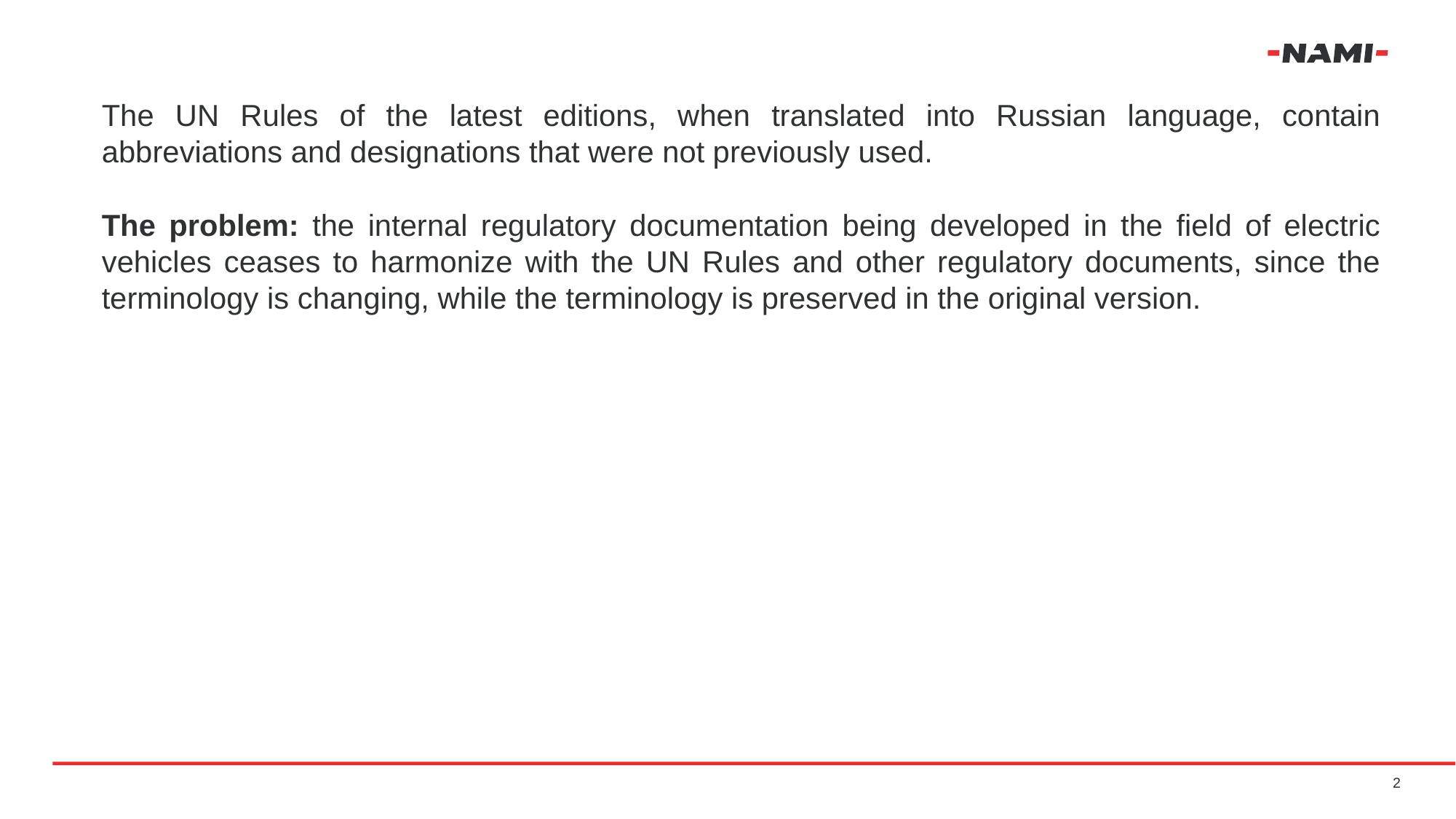

The UN Rules of the latest editions, when translated into Russian language, contain abbreviations and designations that were not previously used.

The problem: the internal regulatory documentation being developed in the field of electric vehicles ceases to harmonize with the UN Rules and other regulatory documents, since the terminology is changing, while the terminology is preserved in the original version.
2